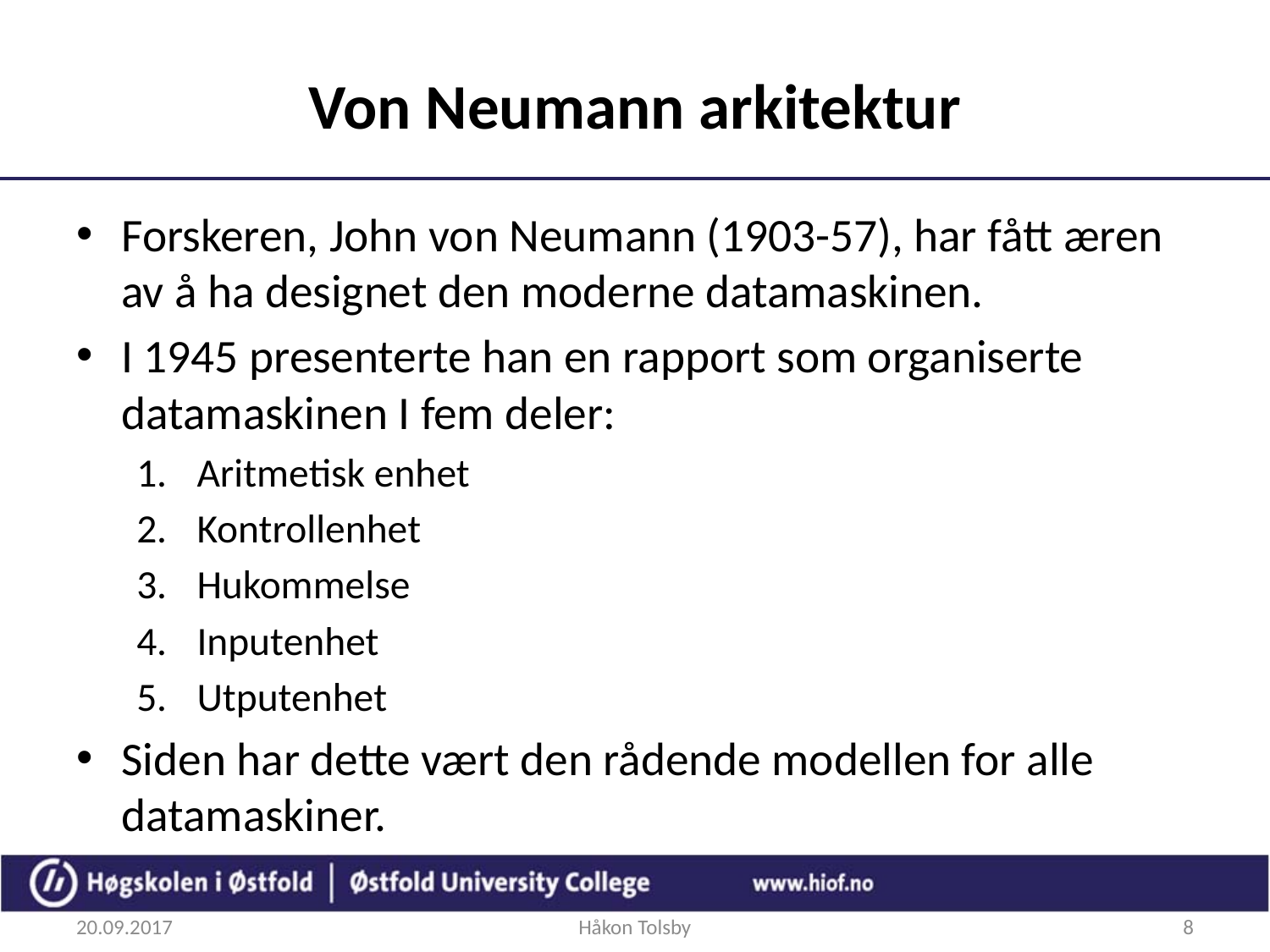

# Von Neumann arkitektur
Forskeren, John von Neumann (1903-57), har fått æren av å ha designet den moderne datamaskinen.
I 1945 presenterte han en rapport som organiserte datamaskinen I fem deler:
Aritmetisk enhet
Kontrollenhet
Hukommelse
Inputenhet
Utputenhet
Siden har dette vært den rådende modellen for alle datamaskiner.

20.09.2017
Håkon Tolsby
8